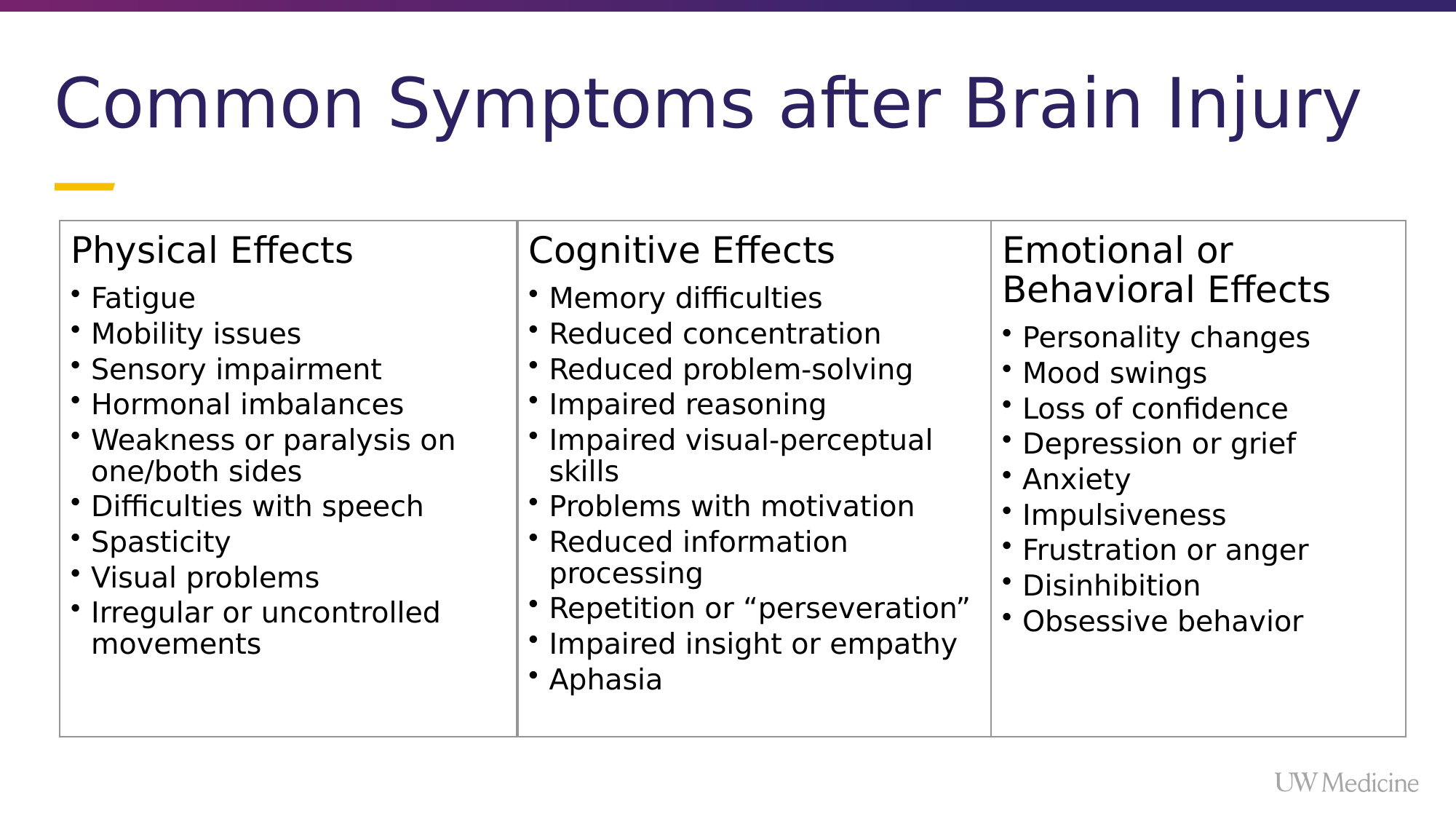

# Common Symptoms after Brain Injury

Physical Effects
Fatigue
Mobility issues
Sensory impairment
Hormonal imbalances
Weakness or paralysis on one/both sides
Difficulties with speech
Spasticity
Visual problems
Irregular or uncontrolled movements

Cognitive Effects
Memory difficulties
Reduced concentration
Reduced problem-solving
Impaired reasoning
Impaired visual-perceptual skills
Problems with motivation
Reduced information processing
Repetition or “perseveration”
Impaired insight or empathy
Aphasia

Emotional or Behavioral Effects
Personality changes
Mood swings
Loss of confidence
Depression or grief
Anxiety
Impulsiveness
Frustration or anger
Disinhibition
Obsessive behavior